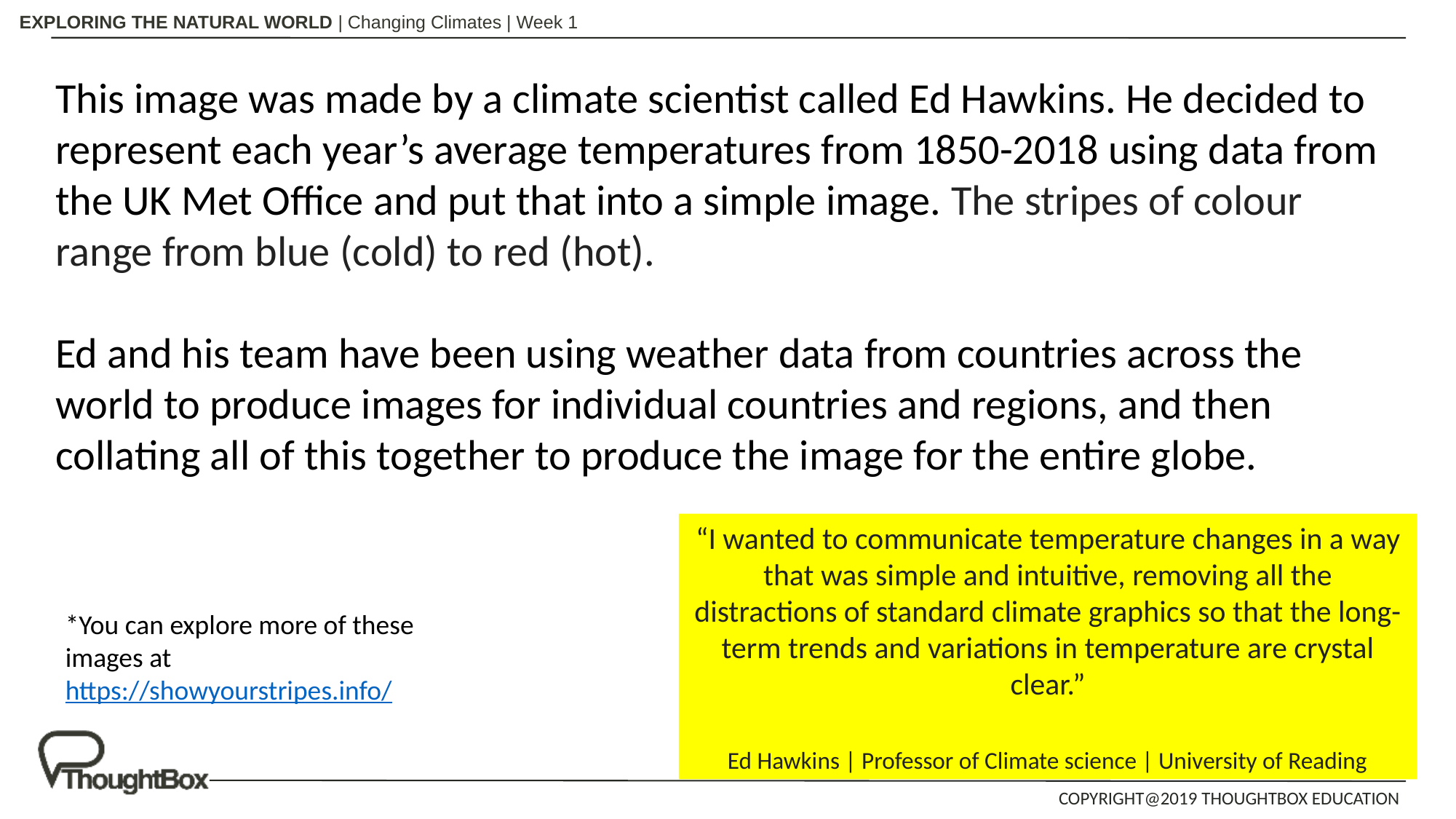

This image was made by a climate scientist called Ed Hawkins. He decided to represent each year’s average temperatures from 1850-2018 using data from the UK Met Office and put that into a simple image. The stripes of colour range from blue (cold) to red (hot).
Ed and his team have been using weather data from countries across the world to produce images for individual countries and regions, and then collating all of this together to produce the image for the entire globe.
“I wanted to communicate temperature changes in a way that was simple and intuitive, removing all the distractions of standard climate graphics so that the long-term trends and variations in temperature are crystal clear.”
Ed Hawkins | Professor of Climate science | University of Reading
*You can explore more of these images at https://showyourstripes.info/